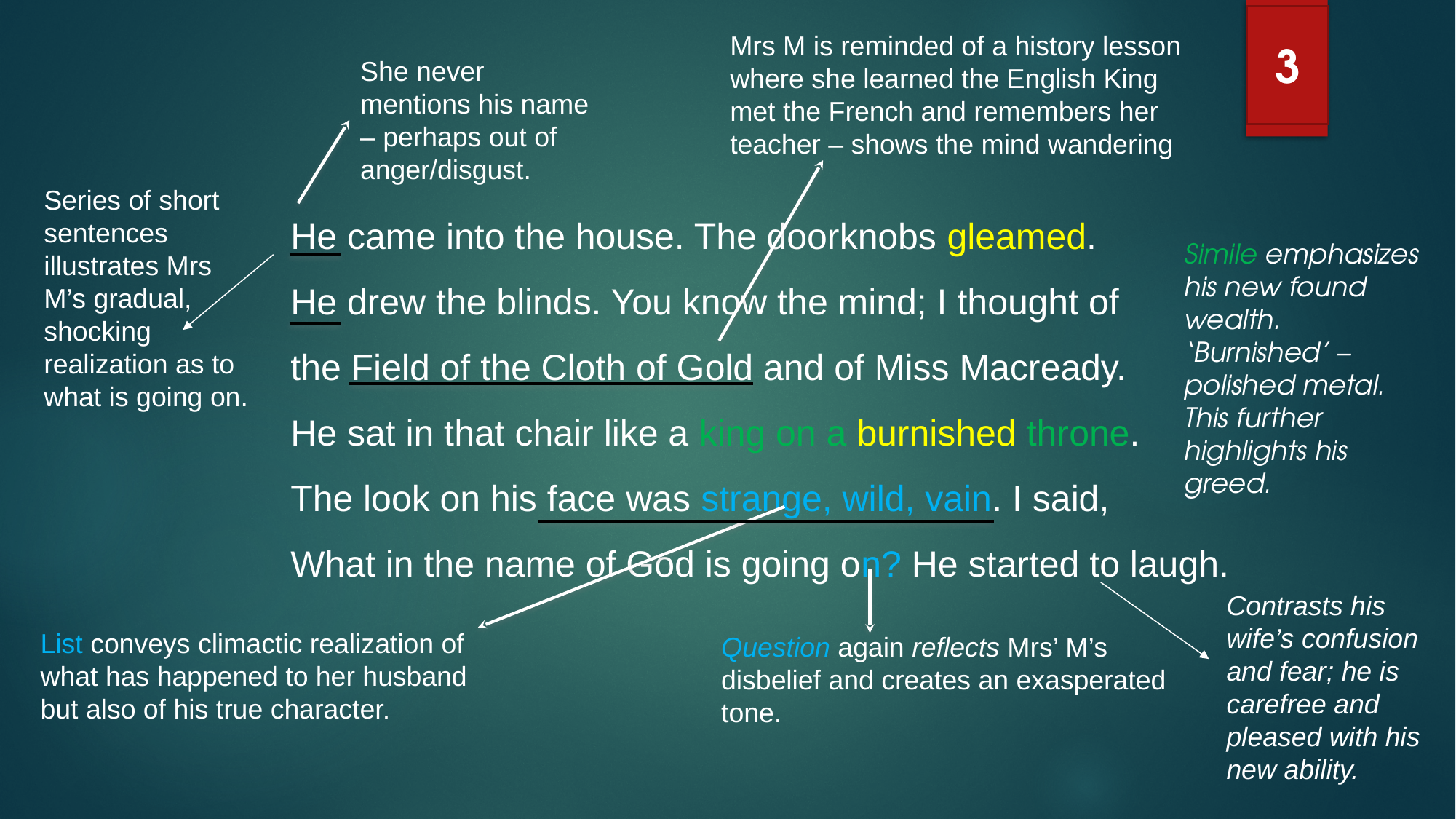

3
Mrs M is reminded of a history lesson where she learned the English King met the French and remembers her teacher – shows the mind wandering
She never mentions his name – perhaps out of anger/disgust.
Series of short sentences illustrates Mrs M’s gradual, shocking realization as to what is going on.
	He came into the house. The doorknobs gleamed.
He drew the blinds. You know the mind; I thought of
the Field of the Cloth of Gold and of Miss Macready.
He sat in that chair like a king on a burnished throne.
The look on his face was strange, wild, vain. I said,
What in the name of God is going on? He started to laugh.
Simile emphasizes his new found wealth. ‘Burnished’ – polished metal. This further highlights his greed.
Contrasts his wife’s confusion and fear; he is carefree and pleased with his new ability.
List conveys climactic realization of what has happened to her husband but also of his true character.
Question again reflects Mrs’ M’s disbelief and creates an exasperated tone.